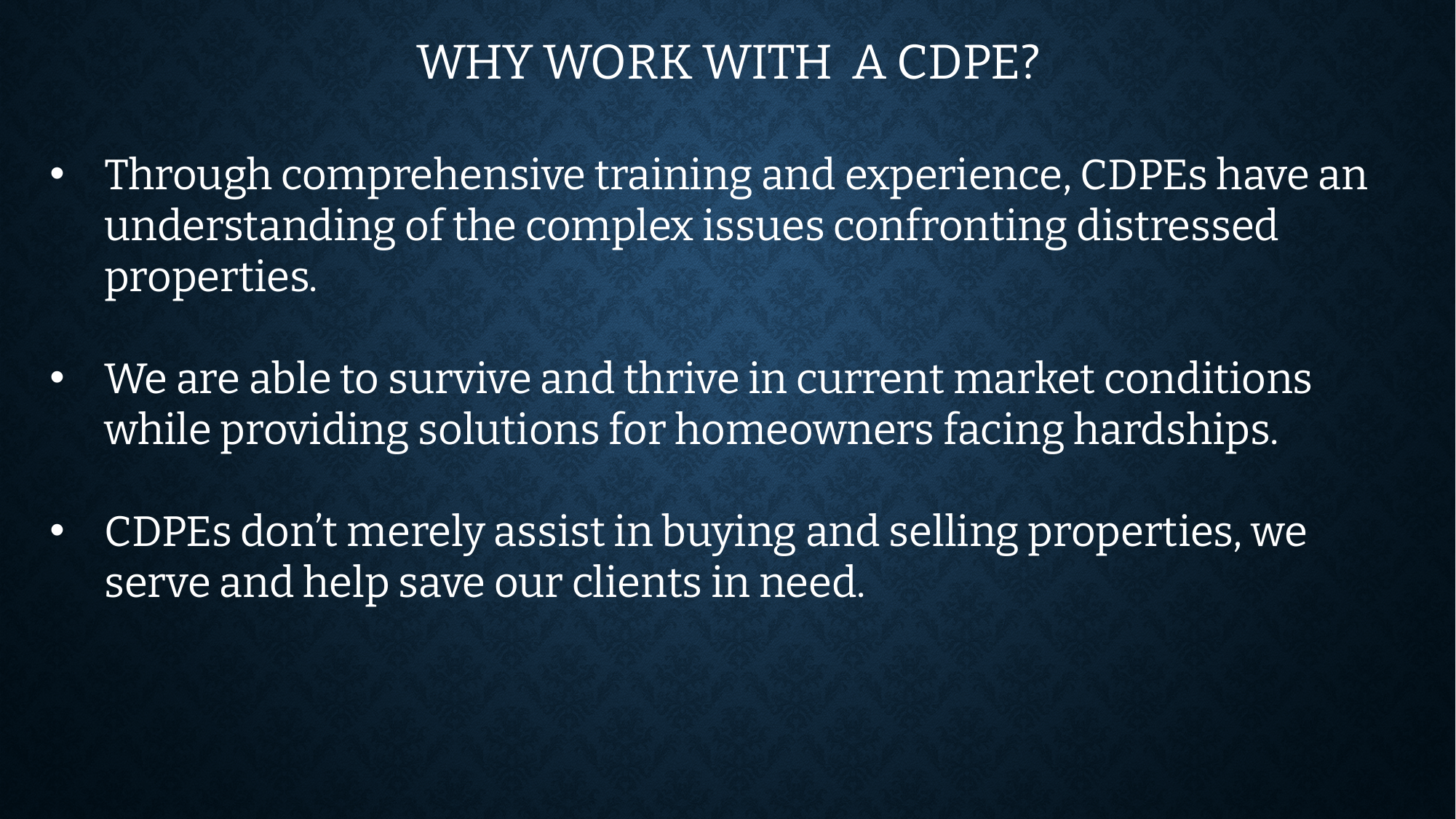

WHY WORK WITH  A CDPE?
Through comprehensive training and experience, CDPEs have an understanding of the complex issues confronting distressed properties.

We are able to survive and thrive in current market conditions while providing solutions for homeowners facing hardships.

CDPEs don’t merely assist in buying and selling properties, we serve and help save our clients in need.